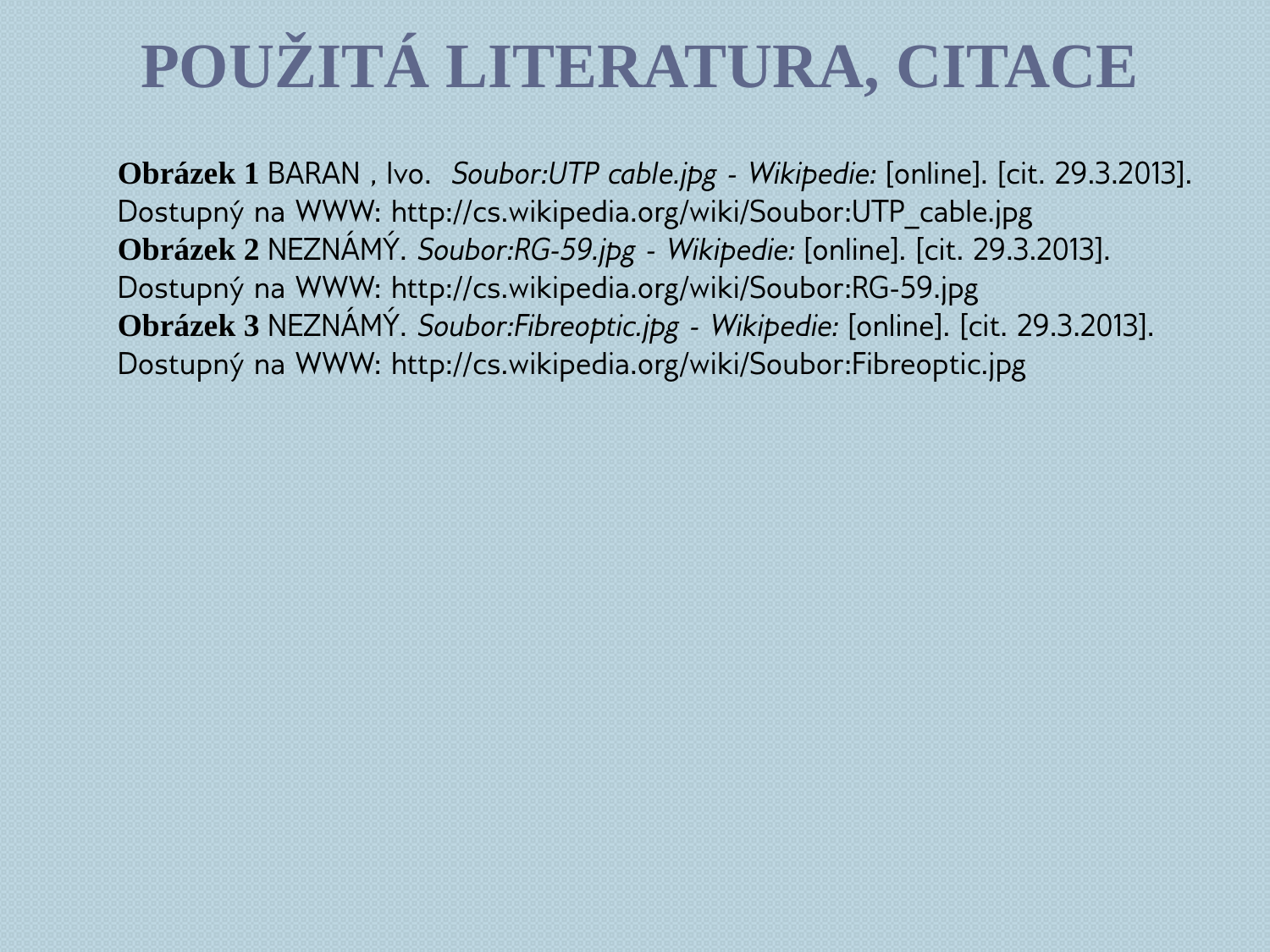

# Použitá literatura, citace

Obrázek 1 BARAN , Ivo.  Soubor:UTP cable.jpg - Wikipedie: [online]. [cit. 29.3.2013]. Dostupný na WWW: http://cs.wikipedia.org/wiki/Soubor:UTP_cable.jpg
Obrázek 2 NEZNÁMÝ. Soubor:RG-59.jpg - Wikipedie: [online]. [cit. 29.3.2013]. Dostupný na WWW: http://cs.wikipedia.org/wiki/Soubor:RG-59.jpg
Obrázek 3 NEZNÁMÝ. Soubor:Fibreoptic.jpg - Wikipedie: [online]. [cit. 29.3.2013]. Dostupný na WWW: http://cs.wikipedia.org/wiki/Soubor:Fibreoptic.jpg